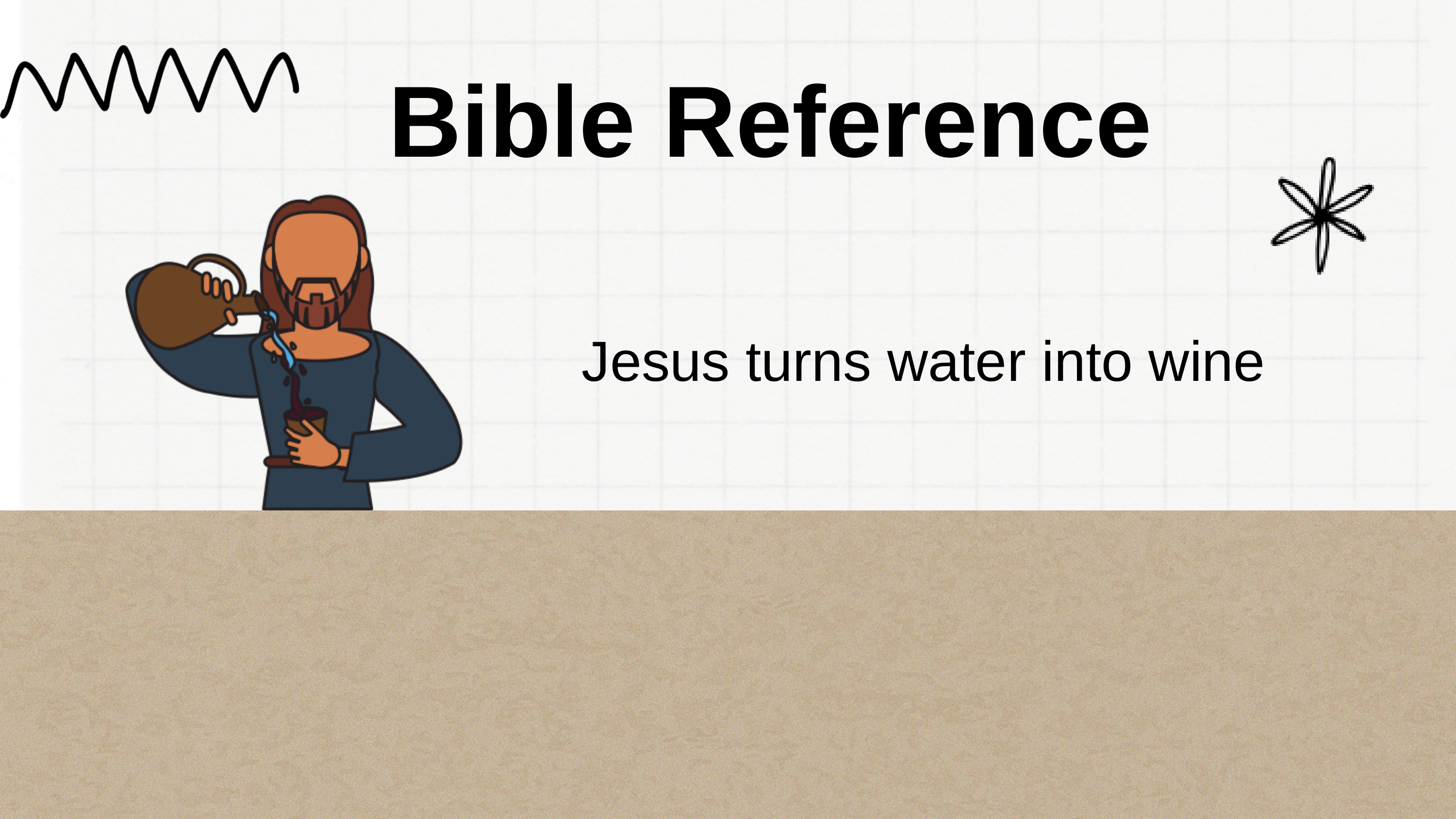

Bible Reference

Jesus turns water into wine